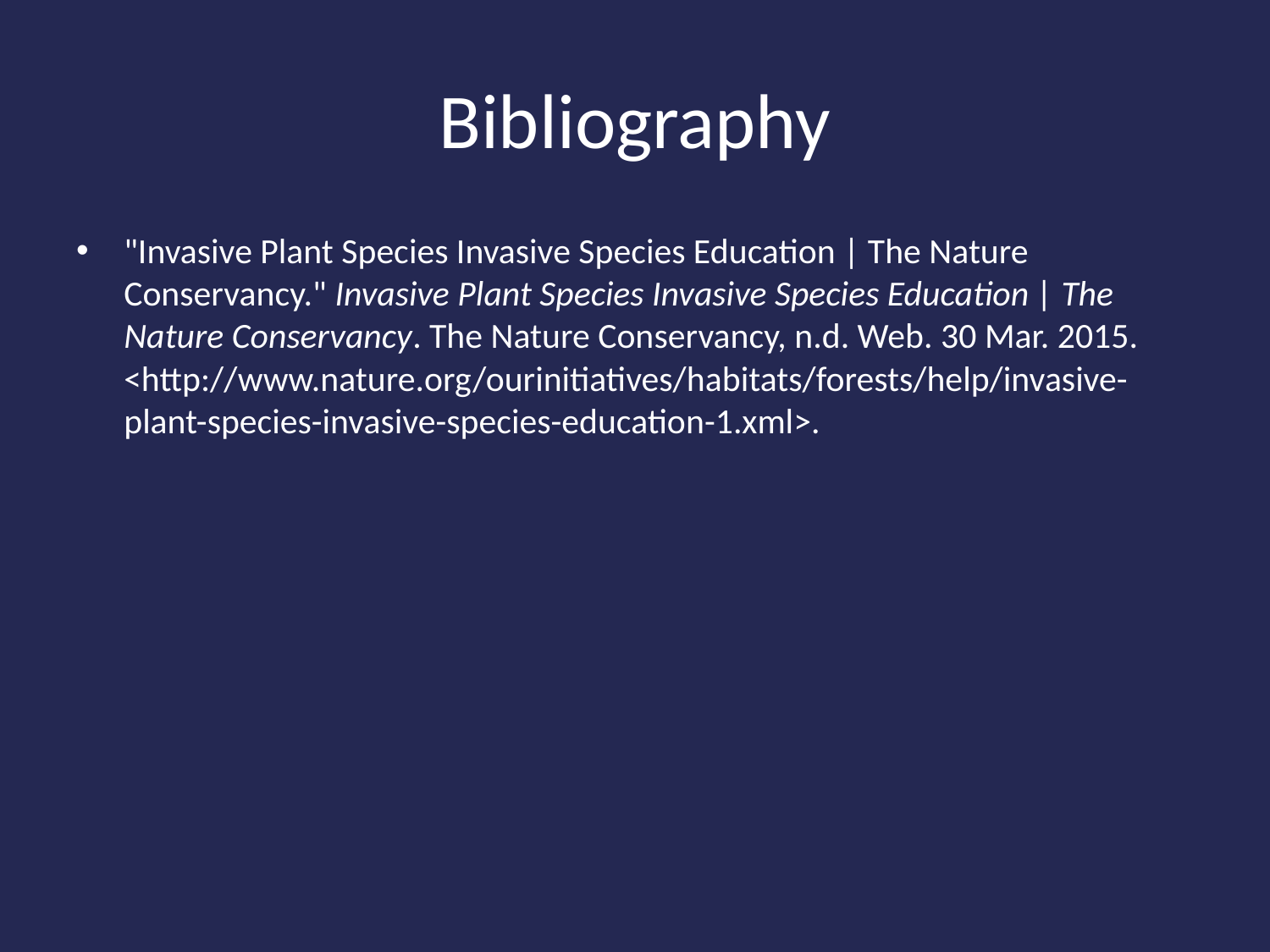

# Bibliography
"Invasive Plant Species Invasive Species Education | The Nature Conservancy." Invasive Plant Species Invasive Species Education | The Nature Conservancy. The Nature Conservancy, n.d. Web. 30 Mar. 2015. <http://www.nature.org/ourinitiatives/habitats/forests/help/invasive-plant-species-invasive-species-education-1.xml>.